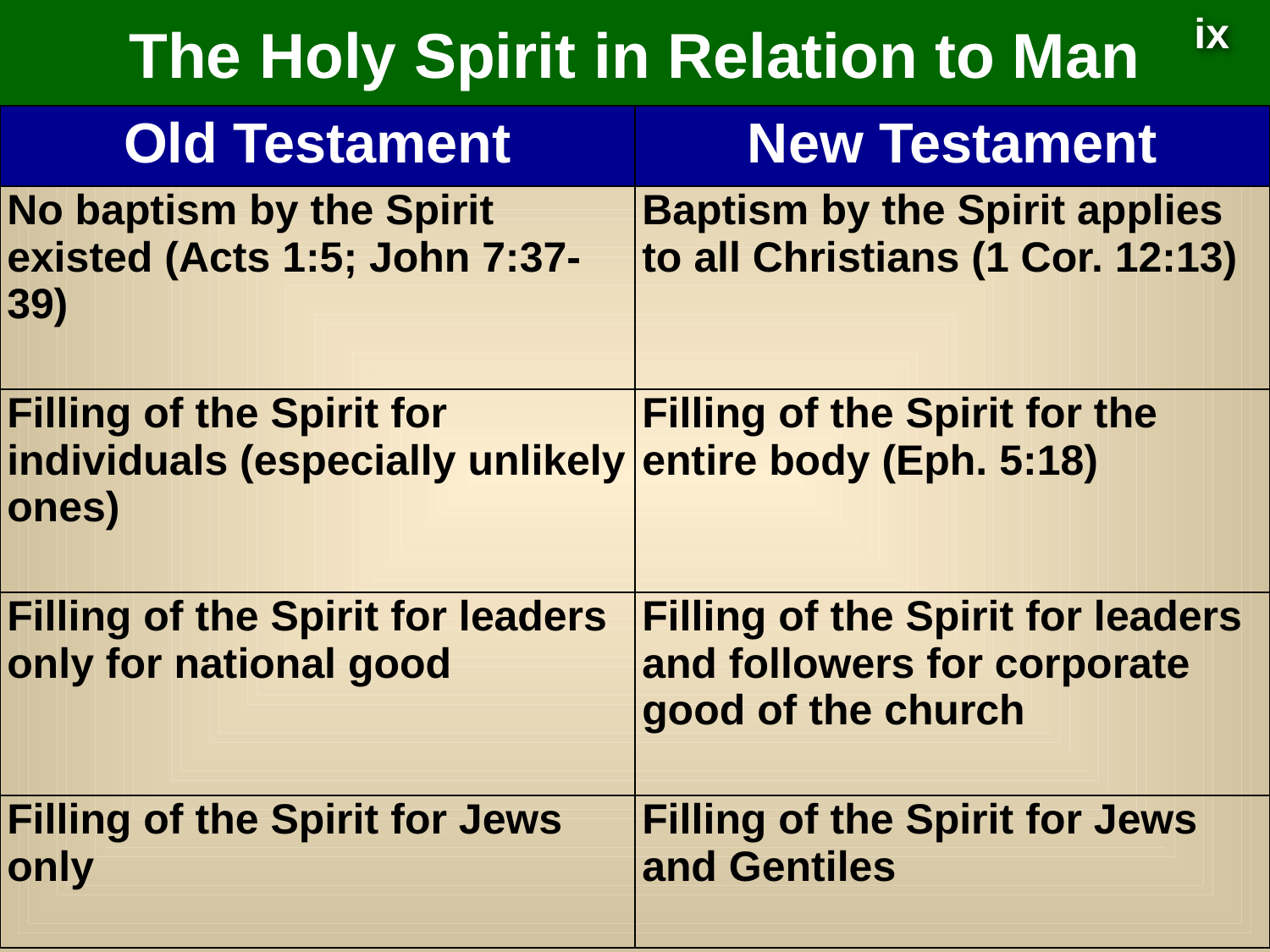

# The Holy Spirit in Relation to Man
ix
| Old Testament | New Testament |
| --- | --- |
| No baptism by the Spirit existed (Acts 1:5; John 7:37-39) | Baptism by the Spirit applies to all Christians (1 Cor. 12:13) |
| Filling of the Spirit for individuals (especially unlikely ones) | Filling of the Spirit for the entire body (Eph. 5:18) |
| Filling of the Spirit for leaders only for national good | Filling of the Spirit for leaders and followers for corporate good of the church |
| Filling of the Spirit for Jews only | Filling of the Spirit for Jews and Gentiles |